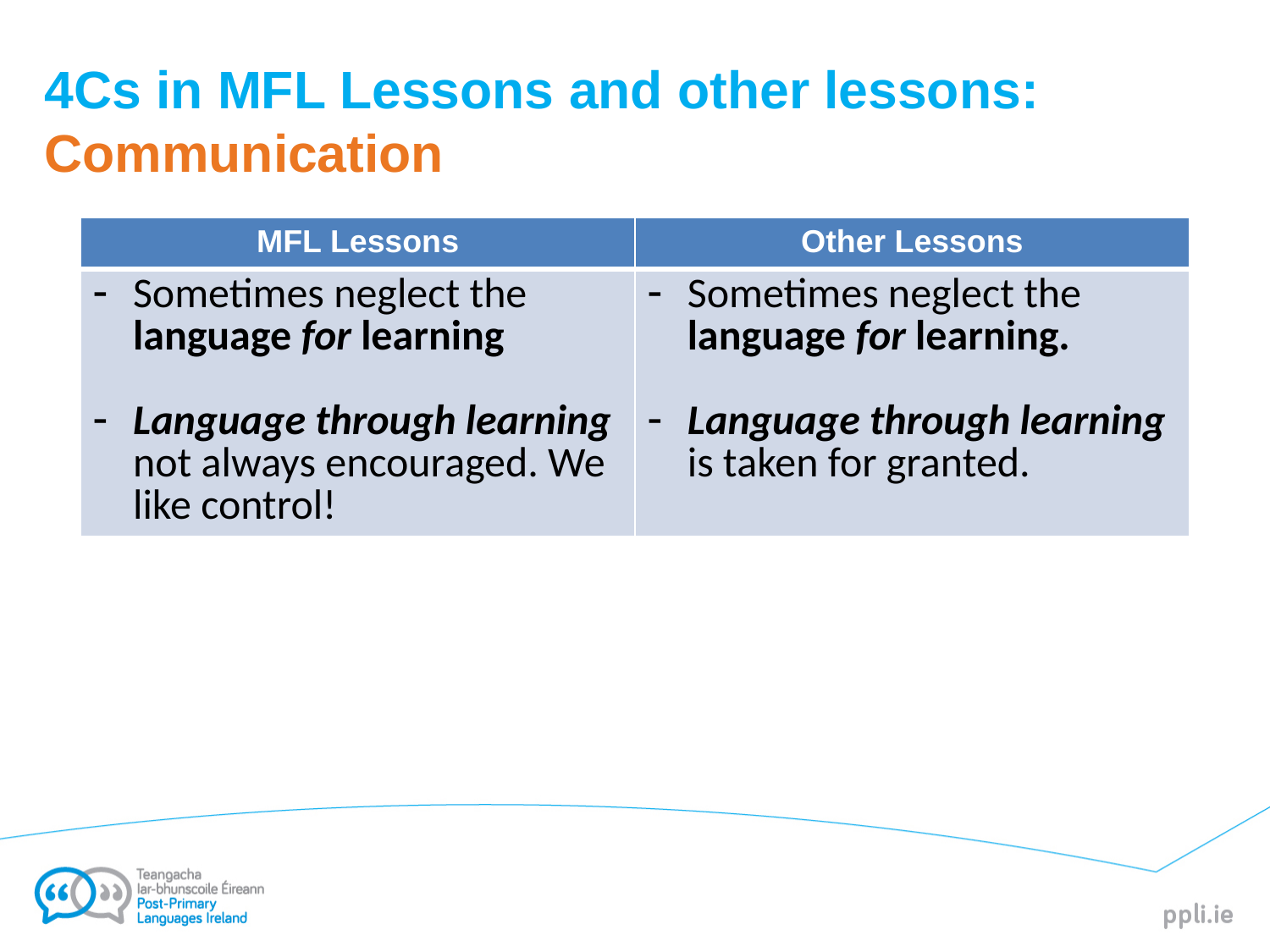

# 4Cs in MFL Lessons and other lessons: Communication
| MFL Lessons | Other Lessons |
| --- | --- |
| Sometimes neglect the language for learning Language through learning not always encouraged. We like control! | Sometimes neglect the language for learning. Language through learning is taken for granted. |